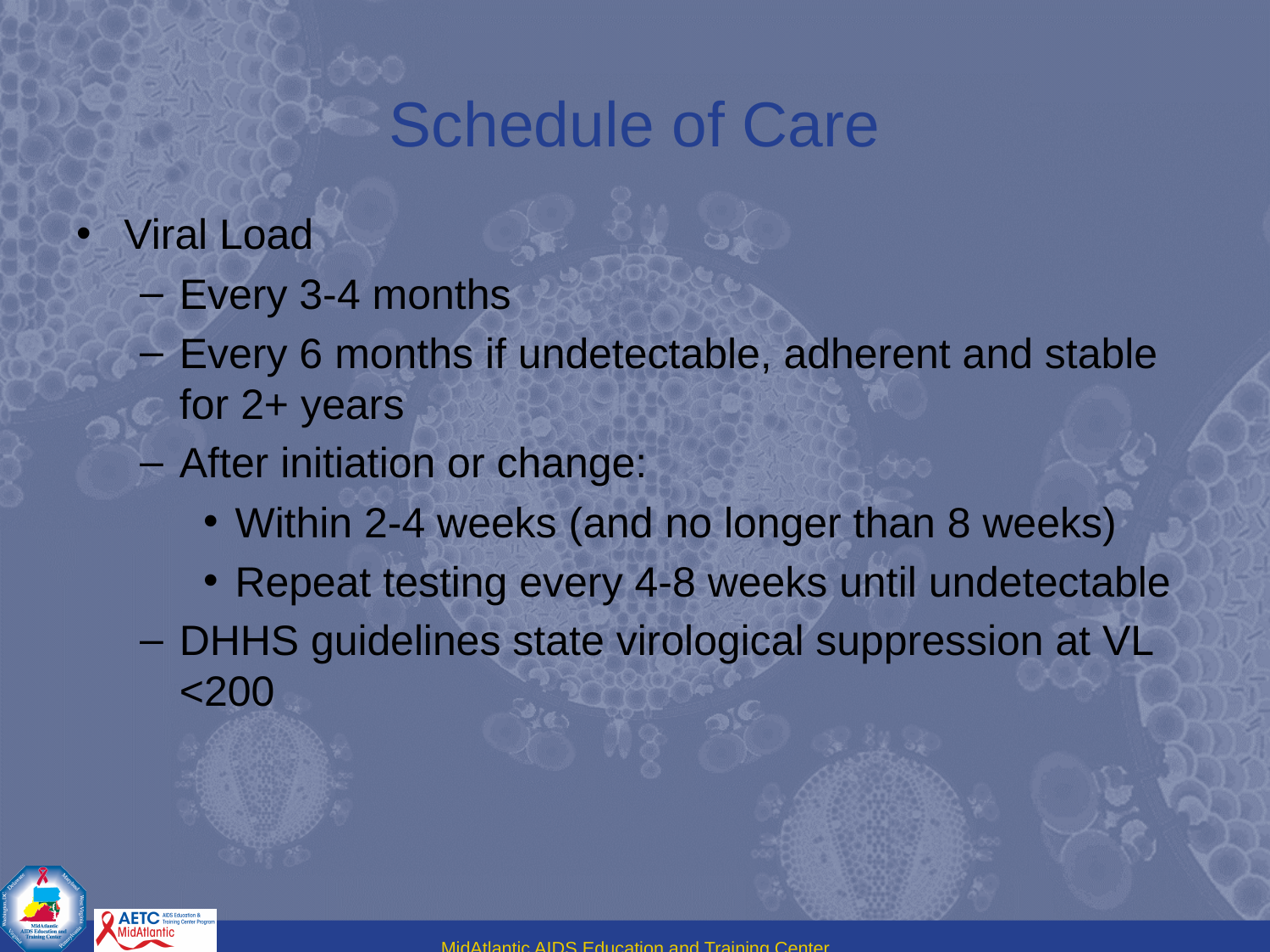

# Schedule of Care
Viral Load
Every 3-4 months
Every 6 months if undetectable, adherent and stable for 2+ years
After initiation or change:
Within 2-4 weeks (and no longer than 8 weeks)
Repeat testing every 4-8 weeks until undetectable
DHHS guidelines state virological suppression at VL <200